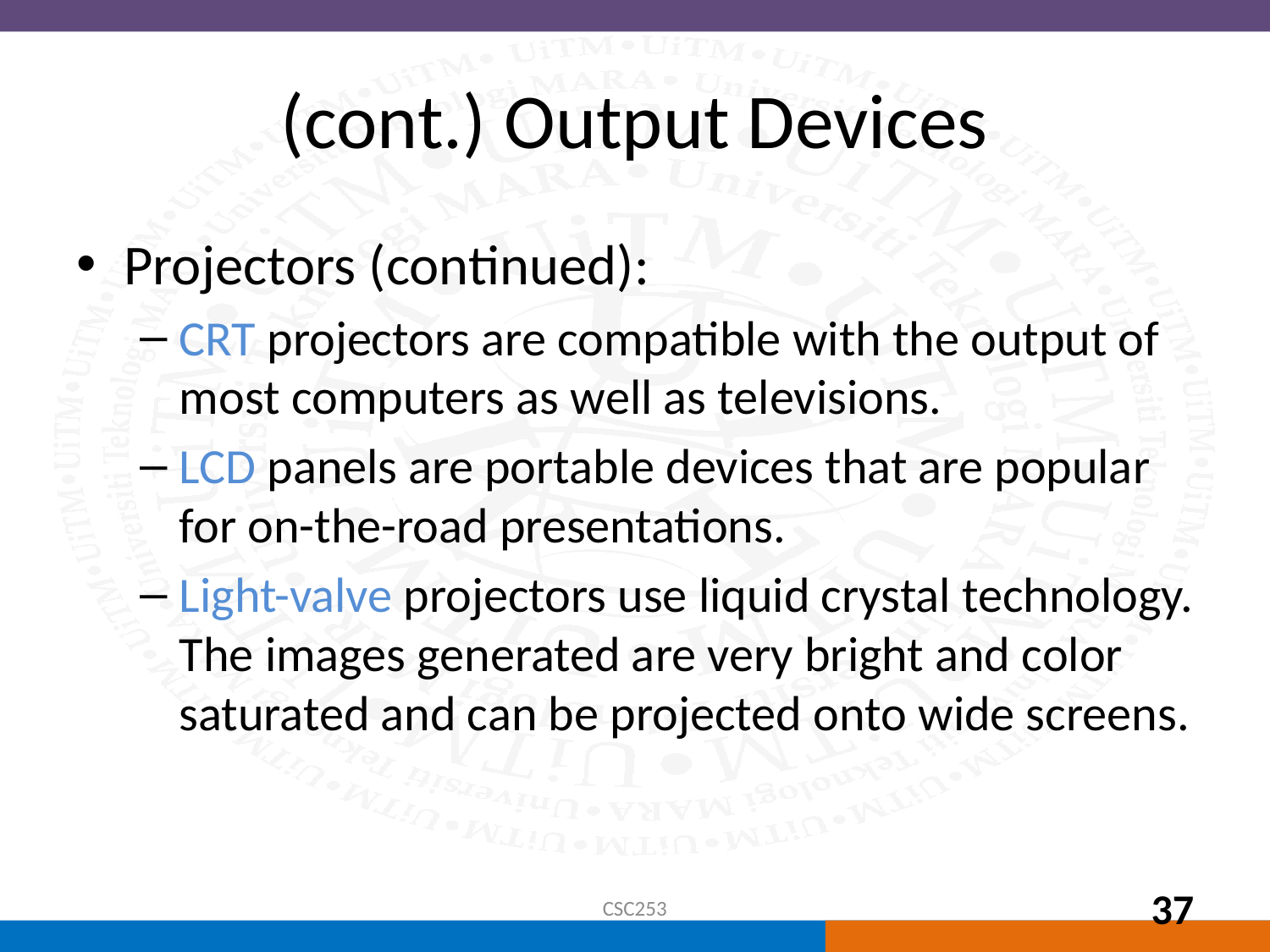

# (cont.) Output Devices
Projectors (continued):
CRT projectors are compatible with the output of most computers as well as televisions.
LCD panels are portable devices that are popular for on-the-road presentations.
Light-valve projectors use liquid crystal technology. The images generated are very bright and color saturated and can be projected onto wide screens.

CSC253
37